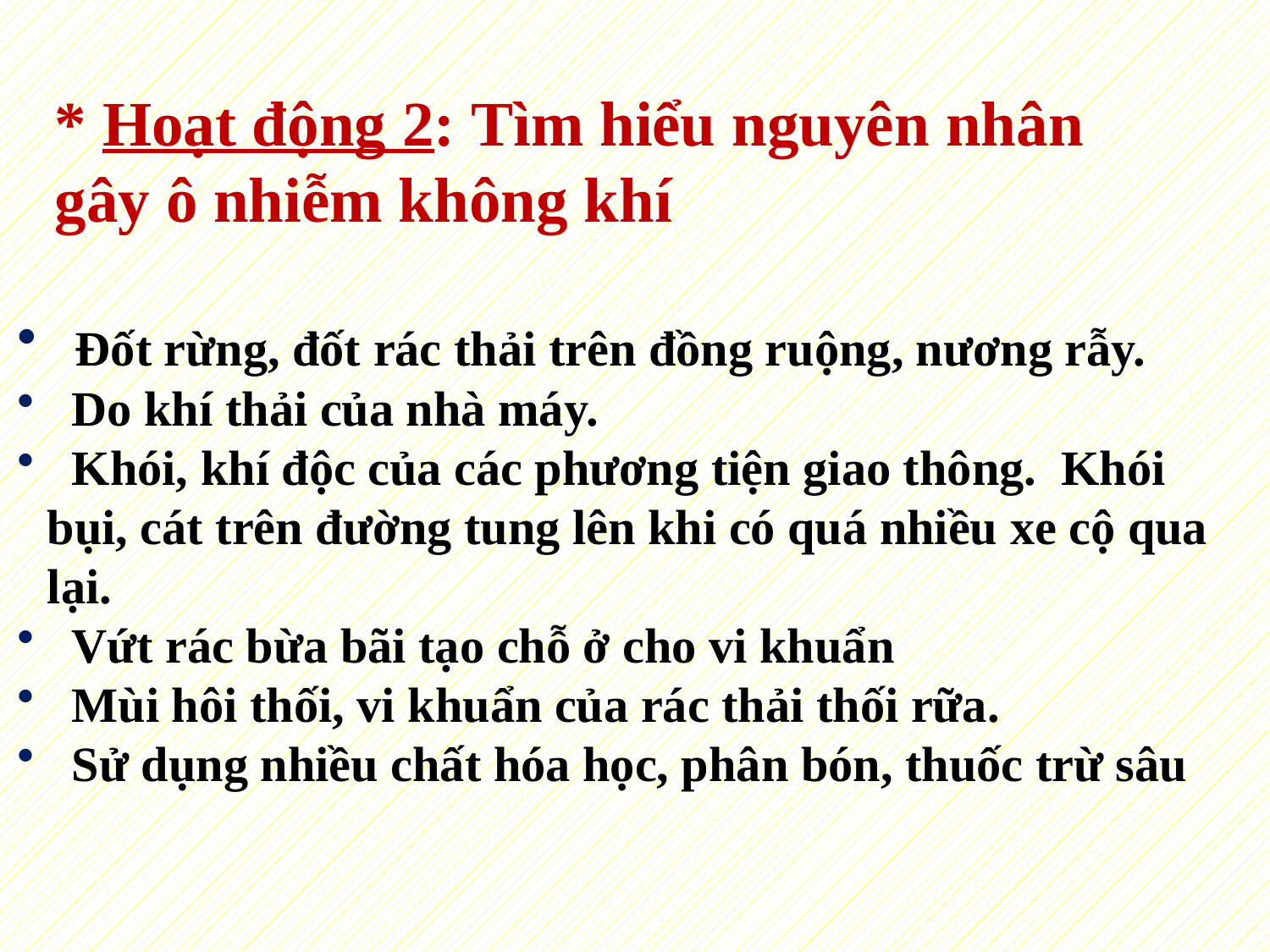

* Hoạt động 2: Tìm hiểu nguyên nhân gây ô nhiễm không khí
  Đốt rừng, đốt rác thải trên đồng ruộng, nương rẫy.
  Do khí thải của nhà máy.
  Khói, khí độc của các phương tiện giao thông.  Khói bụi, cát trên đường tung lên khi có quá nhiều xe cộ qua lại.
  Vứt rác bừa bãi tạo chỗ ở cho vi khuẩn
  Mùi hôi thối, vi khuẩn của rác thải thối rữa.
  Sử dụng nhiều chất hóa học, phân bón, thuốc trừ sâu